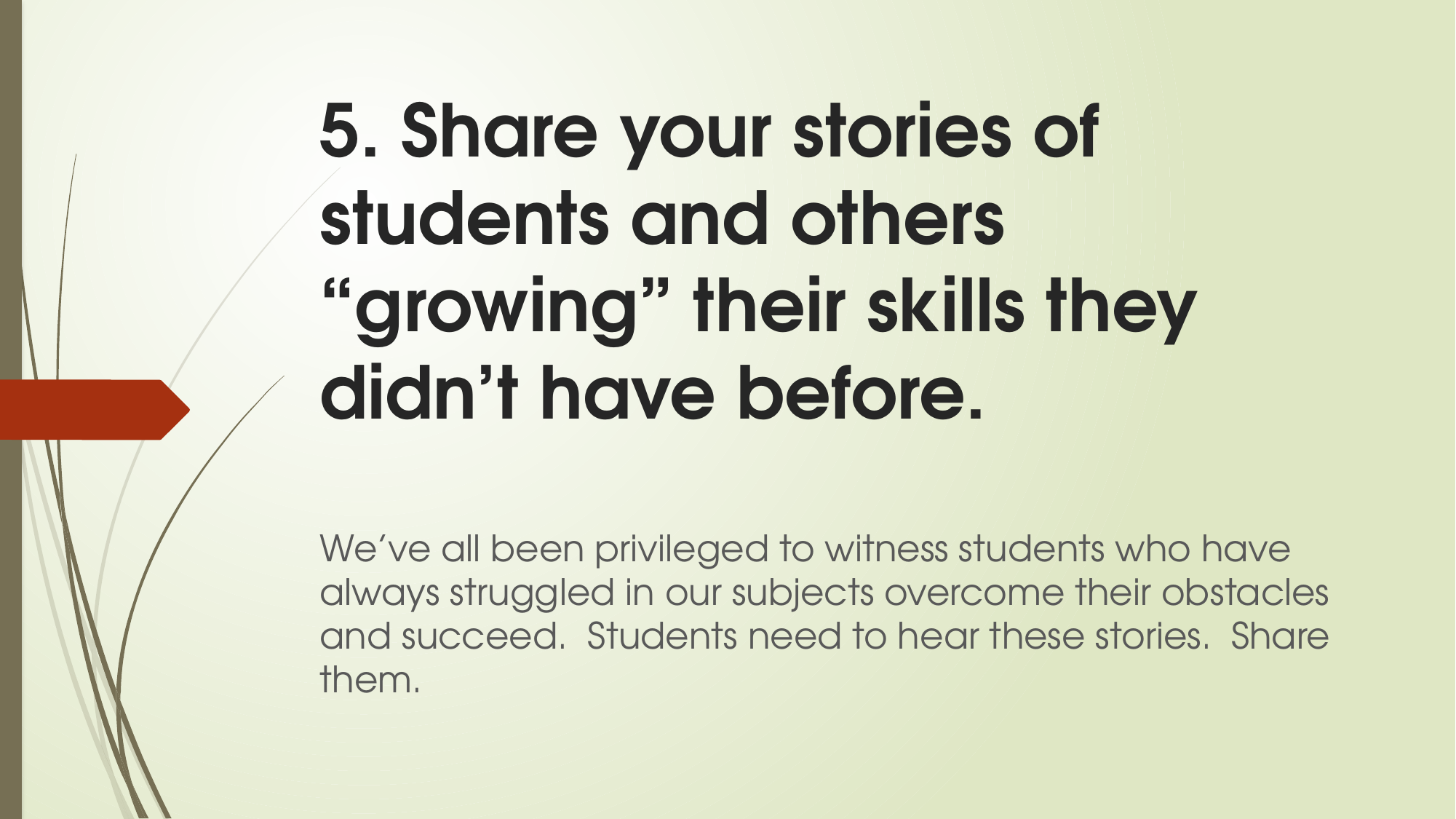

# 5. Share your stories of students and others “growing” their skills they didn’t have before.
We’ve all been privileged to witness students who have always struggled in our subjects overcome their obstacles and succeed.  Students need to hear these stories.  Share them.